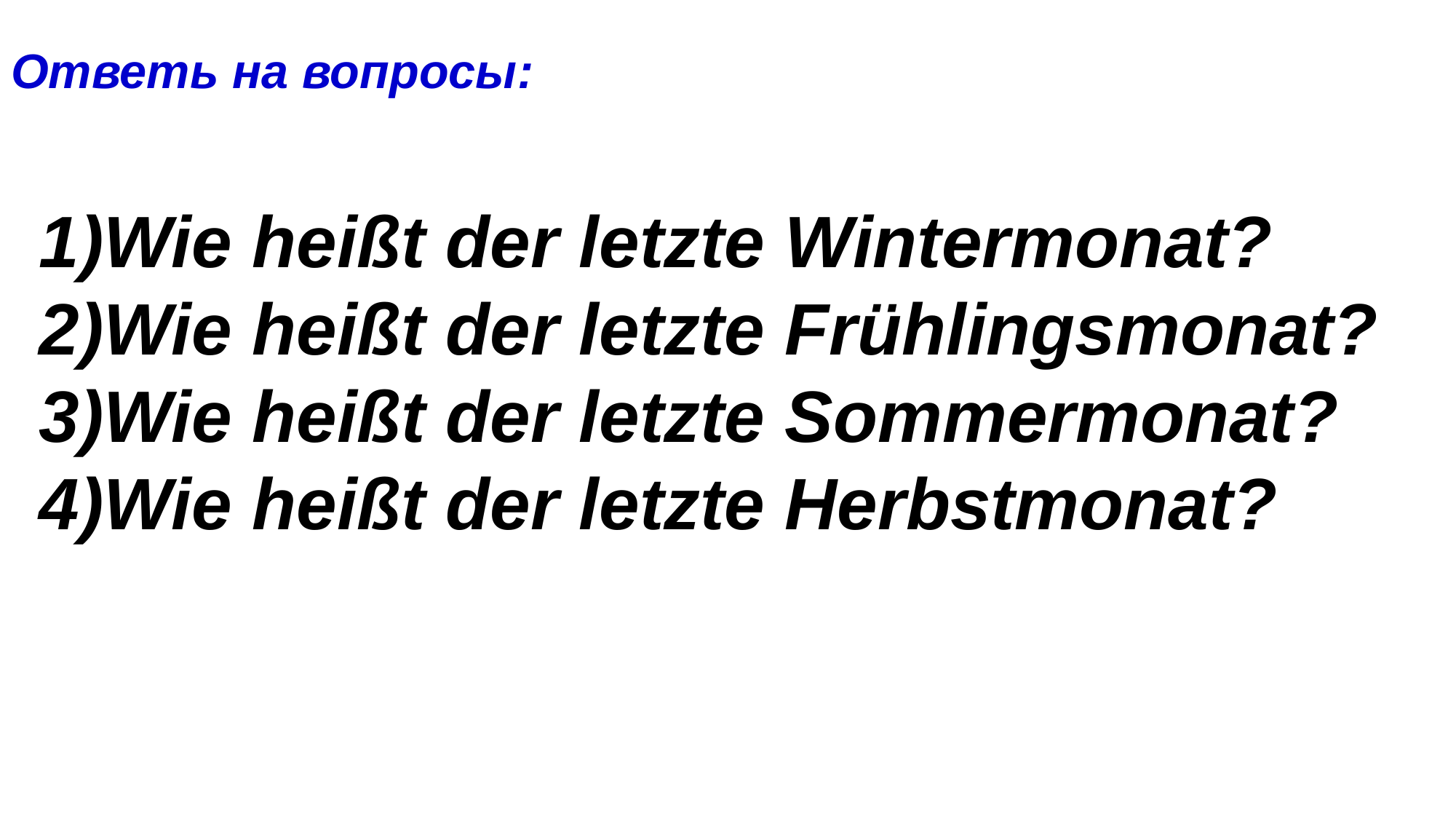

Ответь на вопросы:
1)Wie heißt der letzte Wintermonat?
2)Wie heißt der letzte Frühlingsmonat?
3)Wie heißt der letzte Sommermonat?
4)Wie heißt der letzte Herbstmonat?